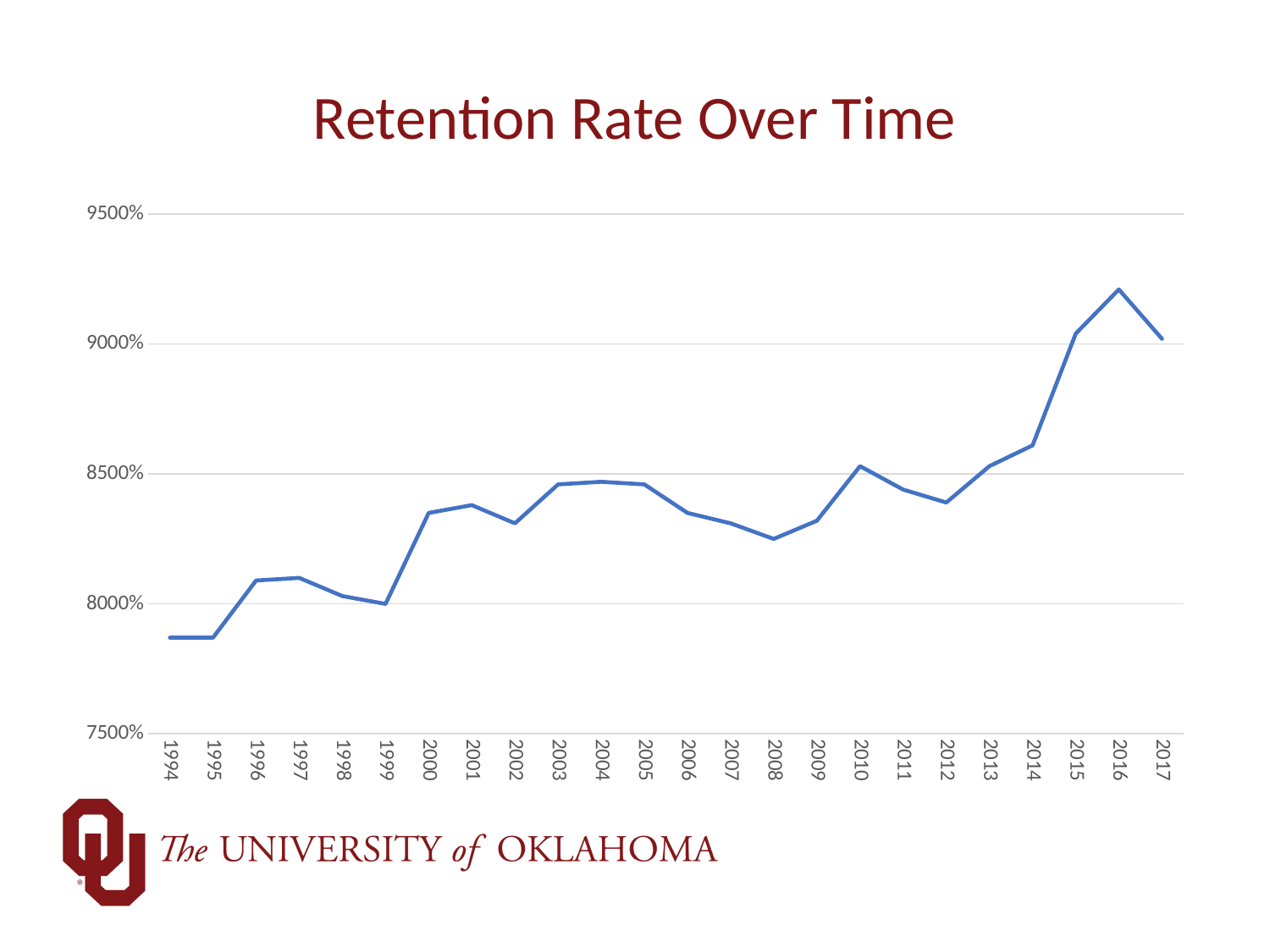

# Retention Rate Over Time

### Chart

| Category | Retention |
|---|---|
| 1994 | 78.7 |
| 1995 | 78.7 |
| 1996 | 80.9 |
| 1997 | 81.0 |
| 1998 | 80.3 |
| 1999 | 80.0 |
| 2000 | 83.5 |
| 2001 | 83.8 |
| 2002 | 83.1 |
| 2003 | 84.6 |
| 2004 | 84.7 |
| 2005 | 84.6 |
| 2006 | 83.5 |
| 2007 | 83.1 |
| 2008 | 82.5 |
| 2009 | 83.2 |
| 2010 | 85.3 |
| 2011 | 84.4 |
| 2012 | 83.9 |
| 2013 | 85.3 |
| 2014 | 86.1 |
| 2015 | 90.4 |
| 2016 | 92.1 |
| 2017 | 90.2 |